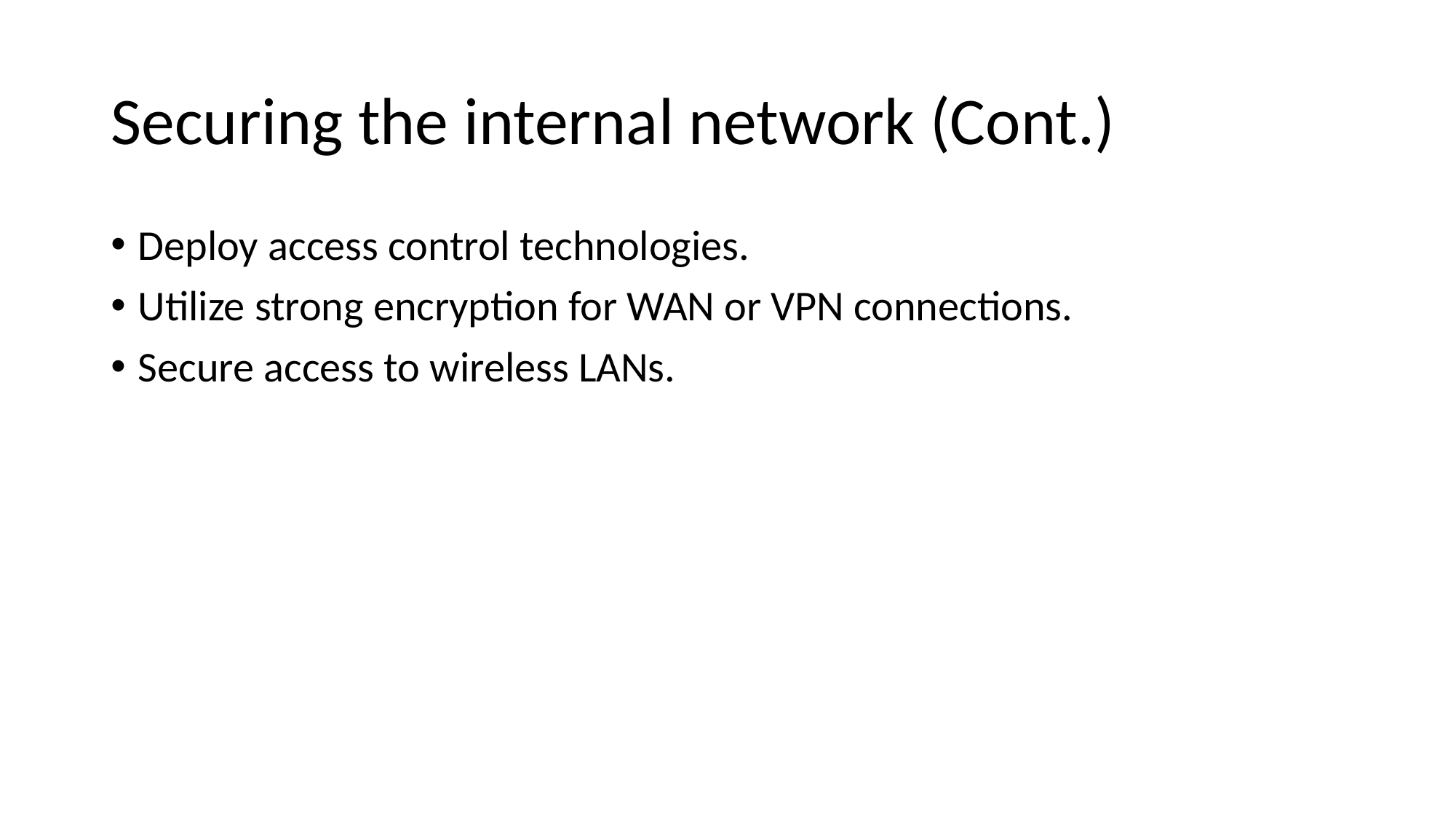

# Securing the internal network (Cont.)
Deploy access control technologies.
Utilize strong encryption for WAN or VPN connections.
Secure access to wireless LANs.